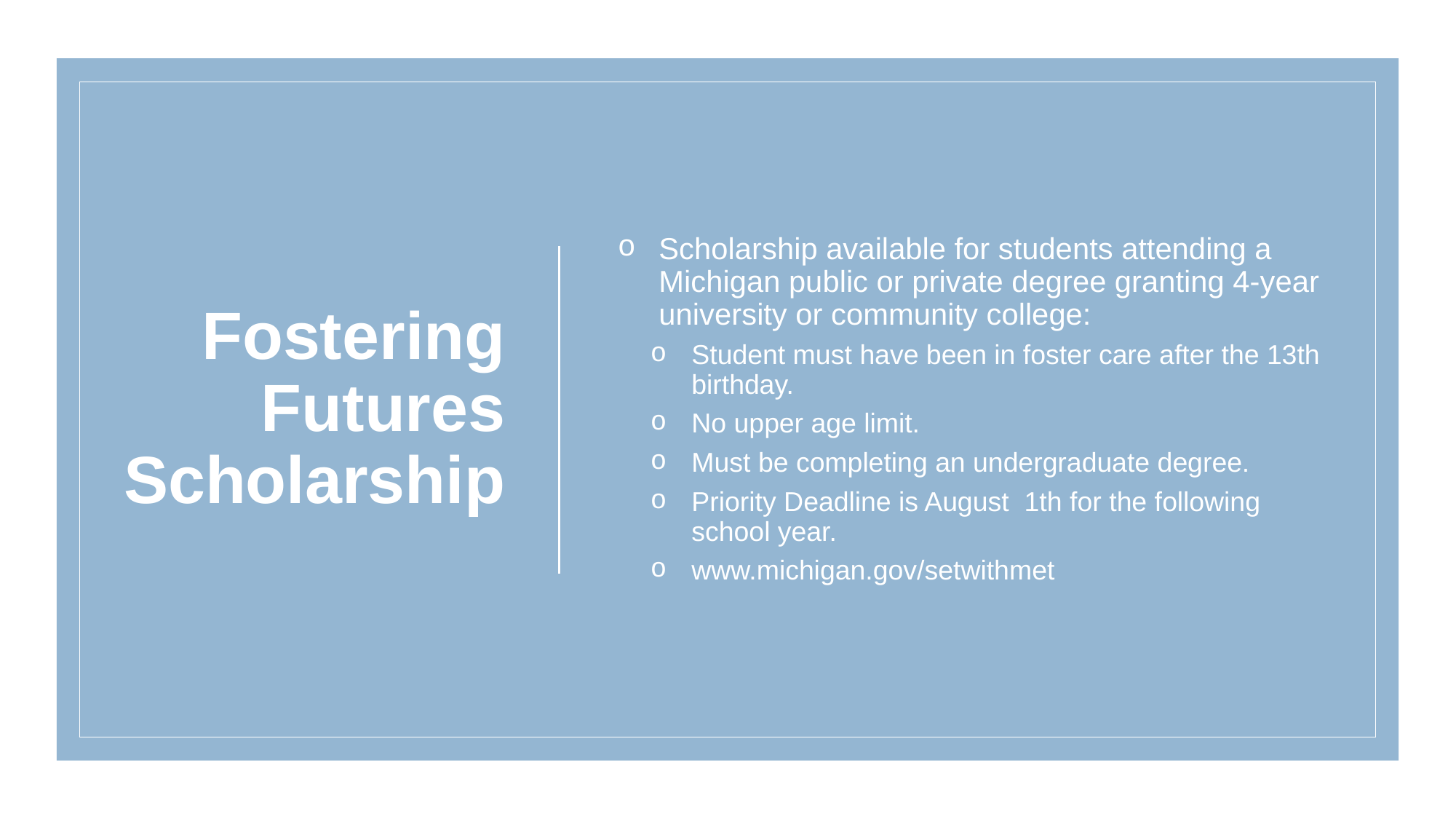

# Fostering Futures Scholarship
Scholarship available for students attending a Michigan public or private degree granting 4-year university or community college:
Student must have been in foster care after the 13th birthday.
No upper age limit.
Must be completing an undergraduate degree.
Priority Deadline is August  1th for the following school year.
www.michigan.gov/setwithmet